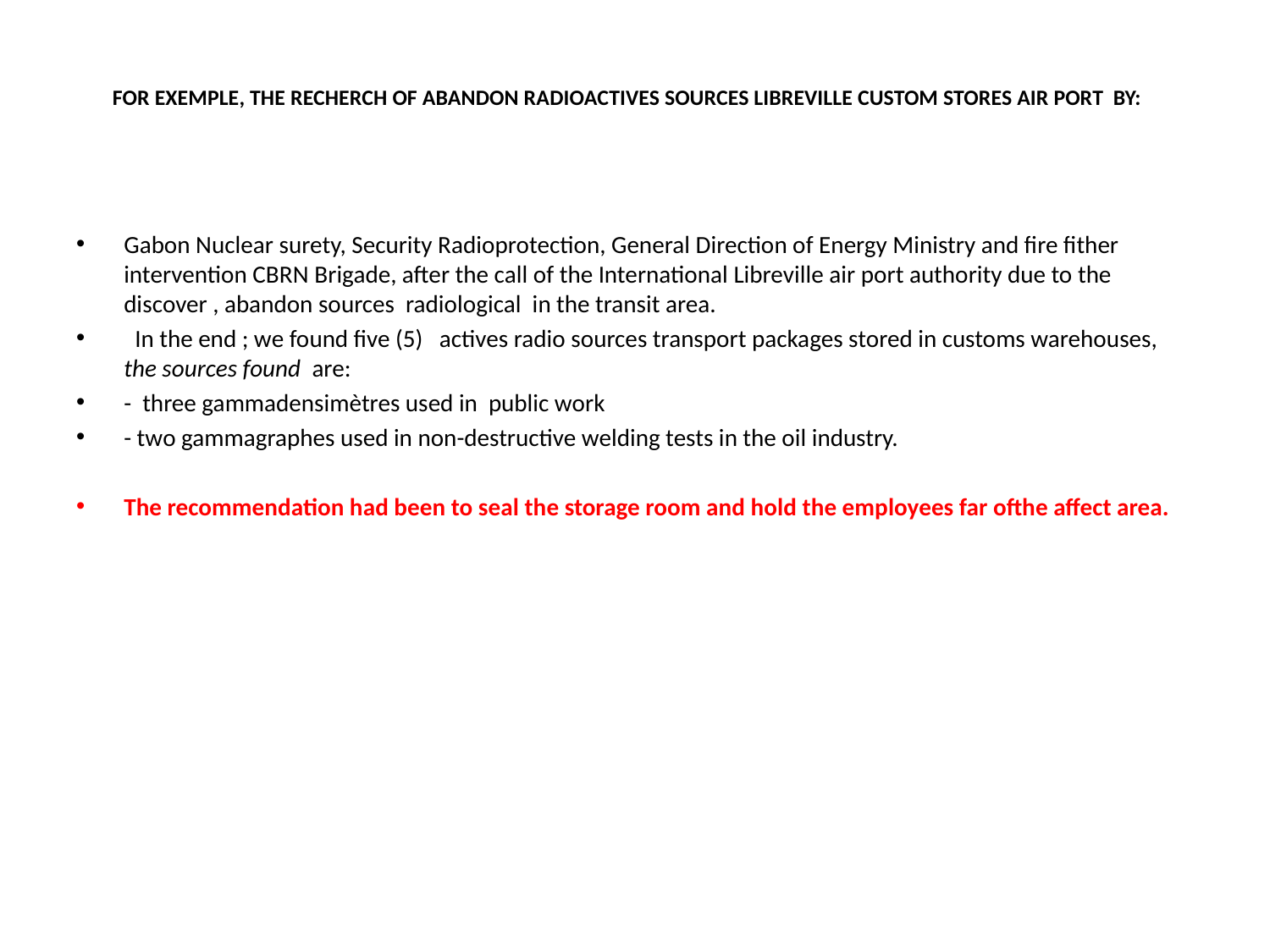

# FOR EXEMPLE, THE RECHERCH OF ABANDON RADIOACTIVES SOURCES LIBREVILLE CUSTOM STORES AIR PORT  BY:
Gabon Nuclear surety, Security Radioprotection, General Direction of Energy Ministry and fire fither intervention CBRN Brigade, after the call of the International Libreville air port authority due to the discover , abandon sources  radiological  in the transit area.
  In the end ; we found five (5)   actives radio sources transport packages stored in customs warehouses,  the sources found  are:
-  three gammadensimètres used in  public work
- two gammagraphes used in non-destructive welding tests in the oil industry.

The recommendation had been to seal the storage room and hold the employees far ofthe affect area.